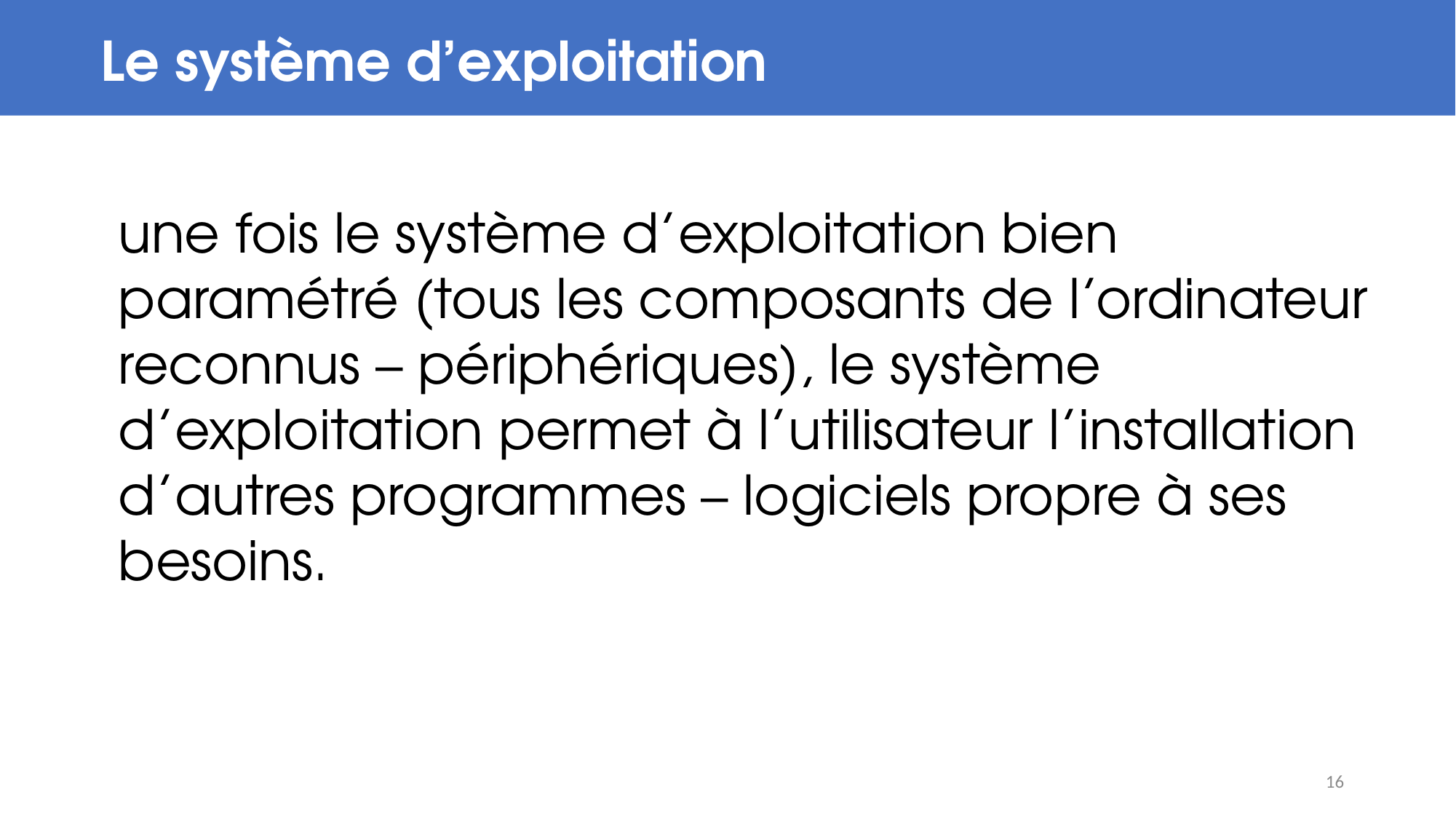

Le système d’exploitation
une fois le système d’exploitation bien paramétré (tous les composants de l’ordinateur reconnus – périphériques), le système d’exploitation permet à l’utilisateur l’installation d’autres programmes – logiciels propre à ses besoins.
16